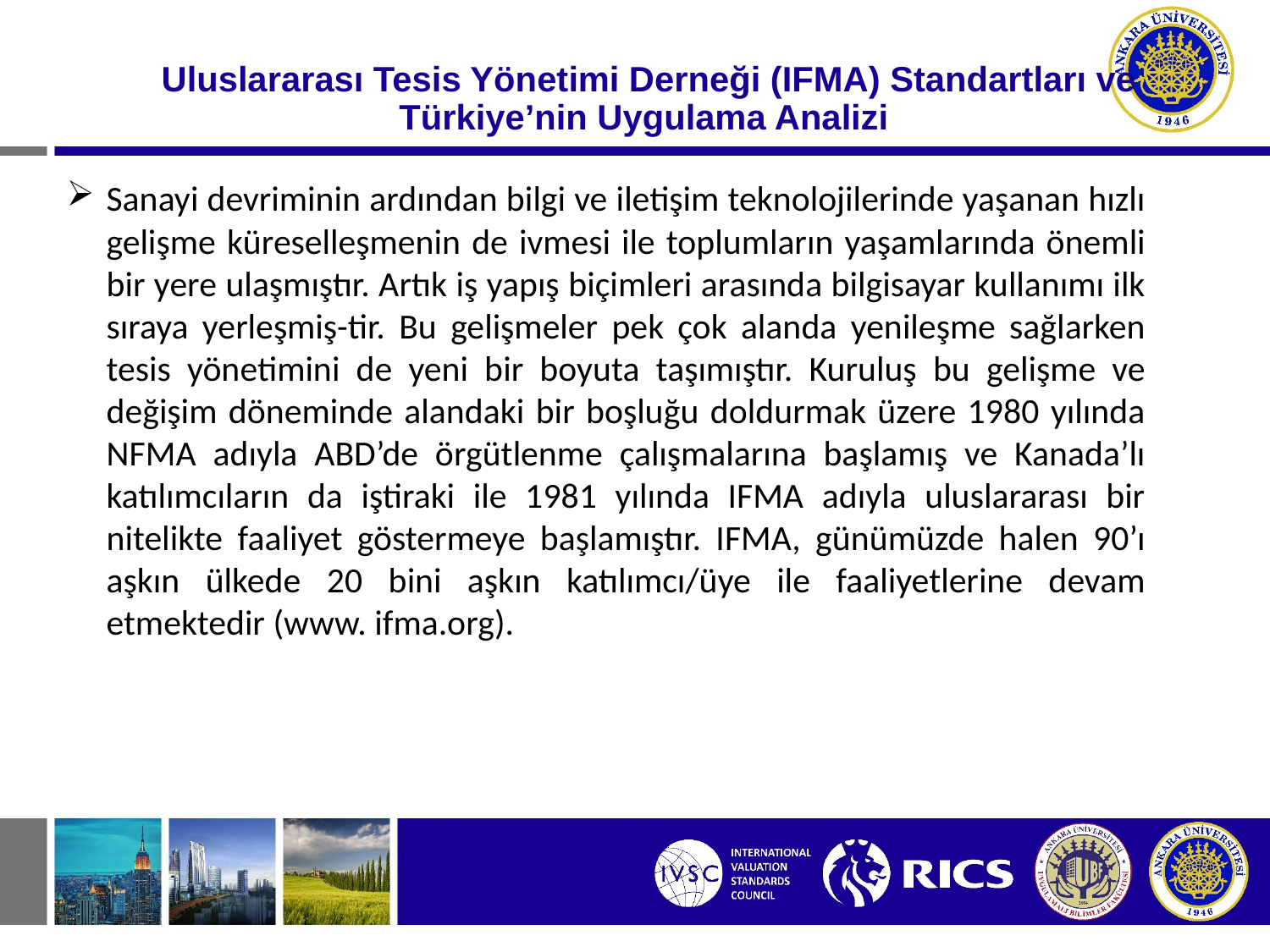

# Uluslararası Tesis Yönetimi Derneği (IFMA) Standartları ve Türkiye’nin Uygulama Analizi
Sanayi devriminin ardından bilgi ve iletişim teknolojilerinde yaşanan hızlı gelişme küreselleşmenin de ivmesi ile toplumların yaşamlarında önemli bir yere ulaşmıştır. Artık iş yapış biçimleri arasında bilgisayar kullanımı ilk sıraya yerleşmiş-tir. Bu gelişmeler pek çok alanda yenileşme sağlarken tesis yönetimini de yeni bir boyuta taşımıştır. Kuruluş bu gelişme ve değişim döneminde alandaki bir boşluğu doldurmak üzere 1980 yılında NFMA adıyla ABD’de örgütlenme çalışmalarına başlamış ve Kanada’lı katılımcıların da iştiraki ile 1981 yılında IFMA adıyla uluslararası bir nitelikte faaliyet göstermeye başlamıştır. IFMA, günümüzde halen 90’ı aşkın ülkede 20 bini aşkın katılımcı/üye ile faaliyetlerine devam etmektedir (www. ifma.org).